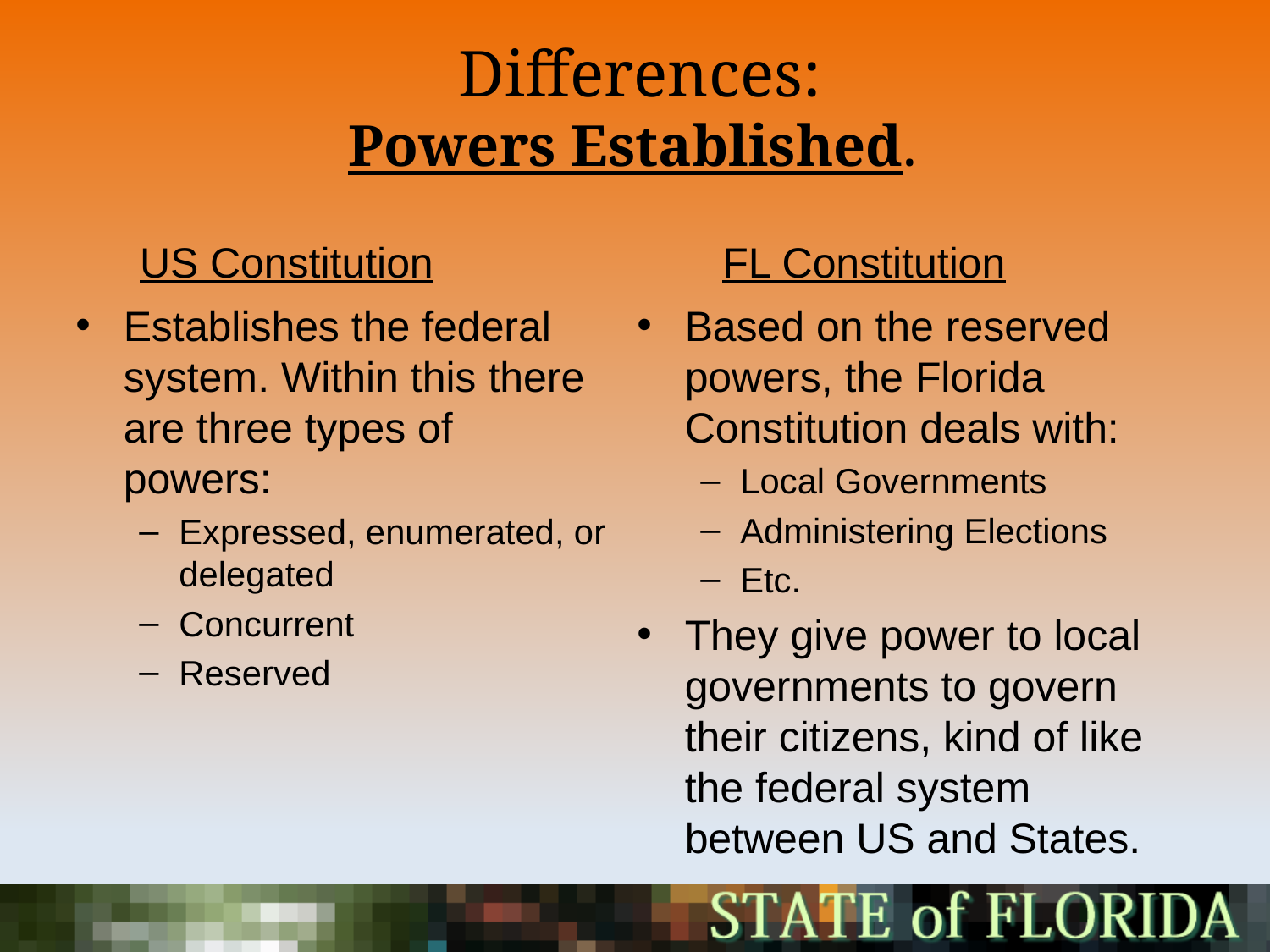

# Differences: Powers Established.
US Constitution
FL Constitution
Establishes the federal system. Within this there are three types of powers:
Expressed, enumerated, or delegated
Concurrent
Reserved
Based on the reserved powers, the Florida Constitution deals with:
Local Governments
Administering Elections
Etc.
They give power to local governments to govern their citizens, kind of like the federal system between US and States.